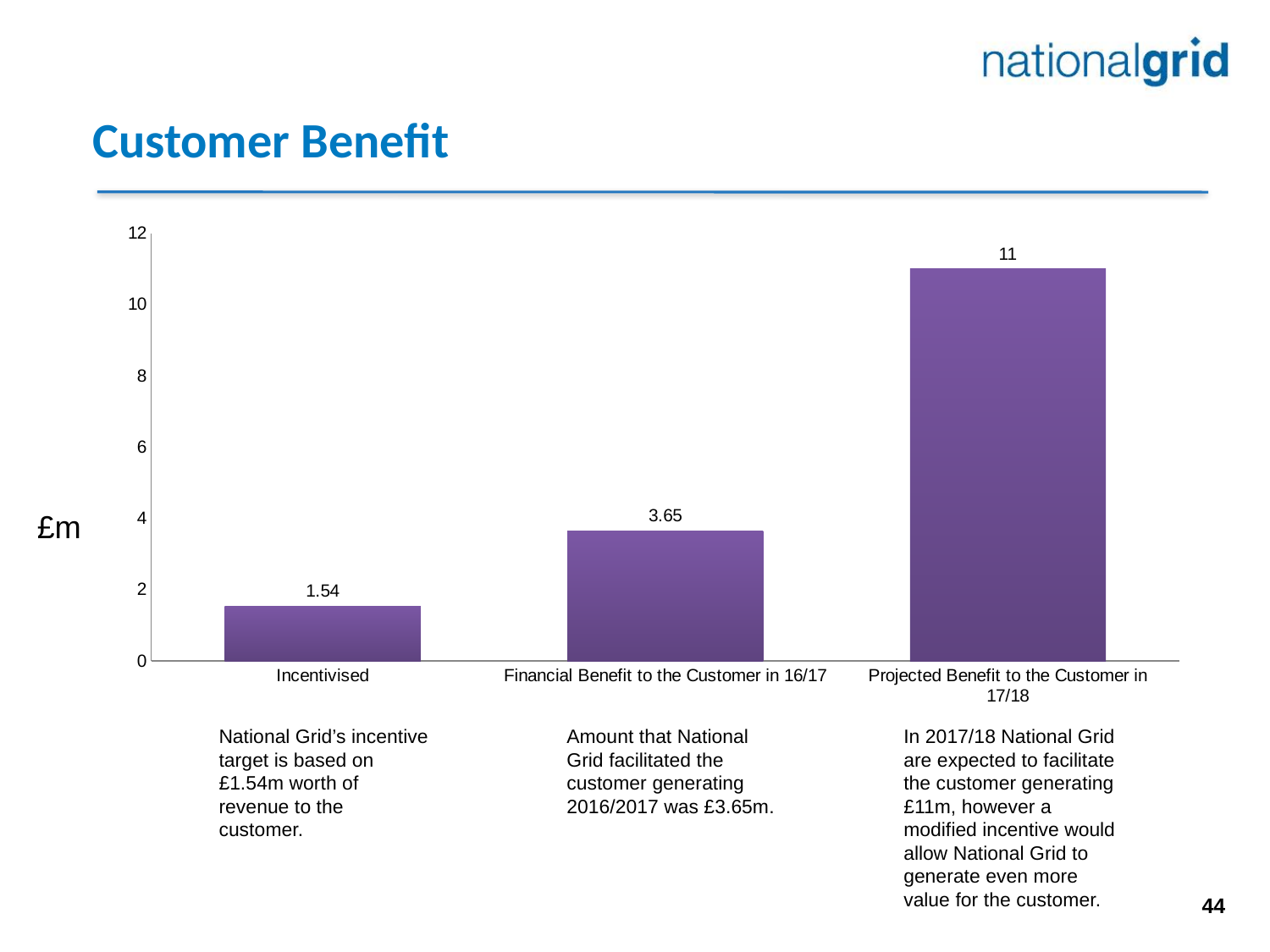

# Customer Benefit

### Chart

| Category |  |
|---|---|
| Incentivised | 1.54 |
| Financial Benefit to the Customer in 16/17 | 3.65 |
| Projected Benefit to the Customer in 17/18 | 11.0 |
£m
In 2017/18 National Grid are expected to facilitate the customer generating £11m, however a modified incentive would allow National Grid to generate even more value for the customer.
National Grid’s incentive target is based on £1.54m worth of revenue to the customer.
Amount that National Grid facilitated the customer generating 2016/2017 was £3.65m.
44